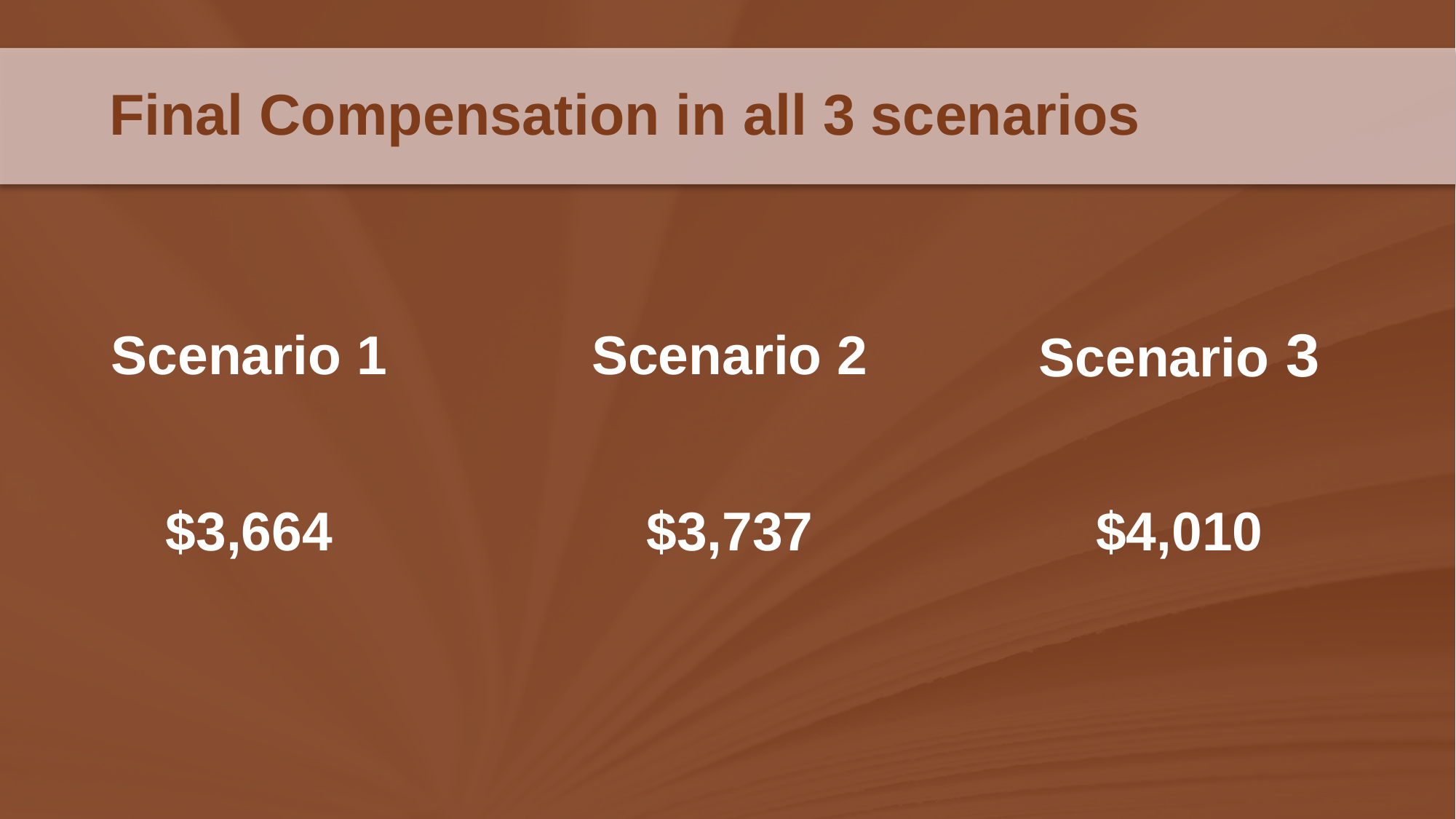

Final Compensation in all 3 scenarios
Scenario 1
$3,664
Scenario 2
$3,737
Scenario 3
$4,010